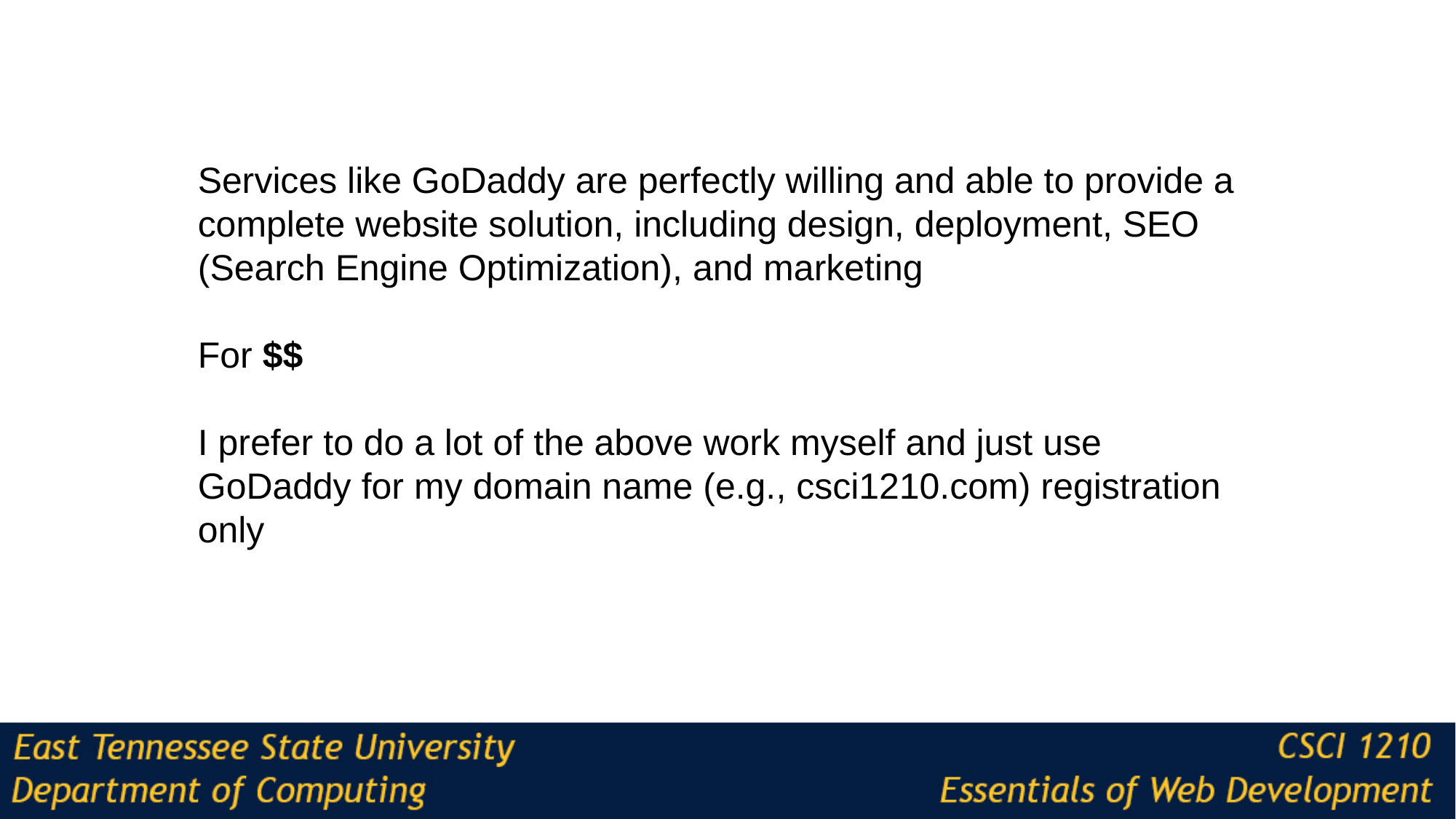

Services like GoDaddy are perfectly willing and able to provide a complete website solution, including design, deployment, SEO (Search Engine Optimization), and marketing

For $$

I prefer to do a lot of the above work myself and just use GoDaddy for my domain name (e.g., csci1210.com) registration only